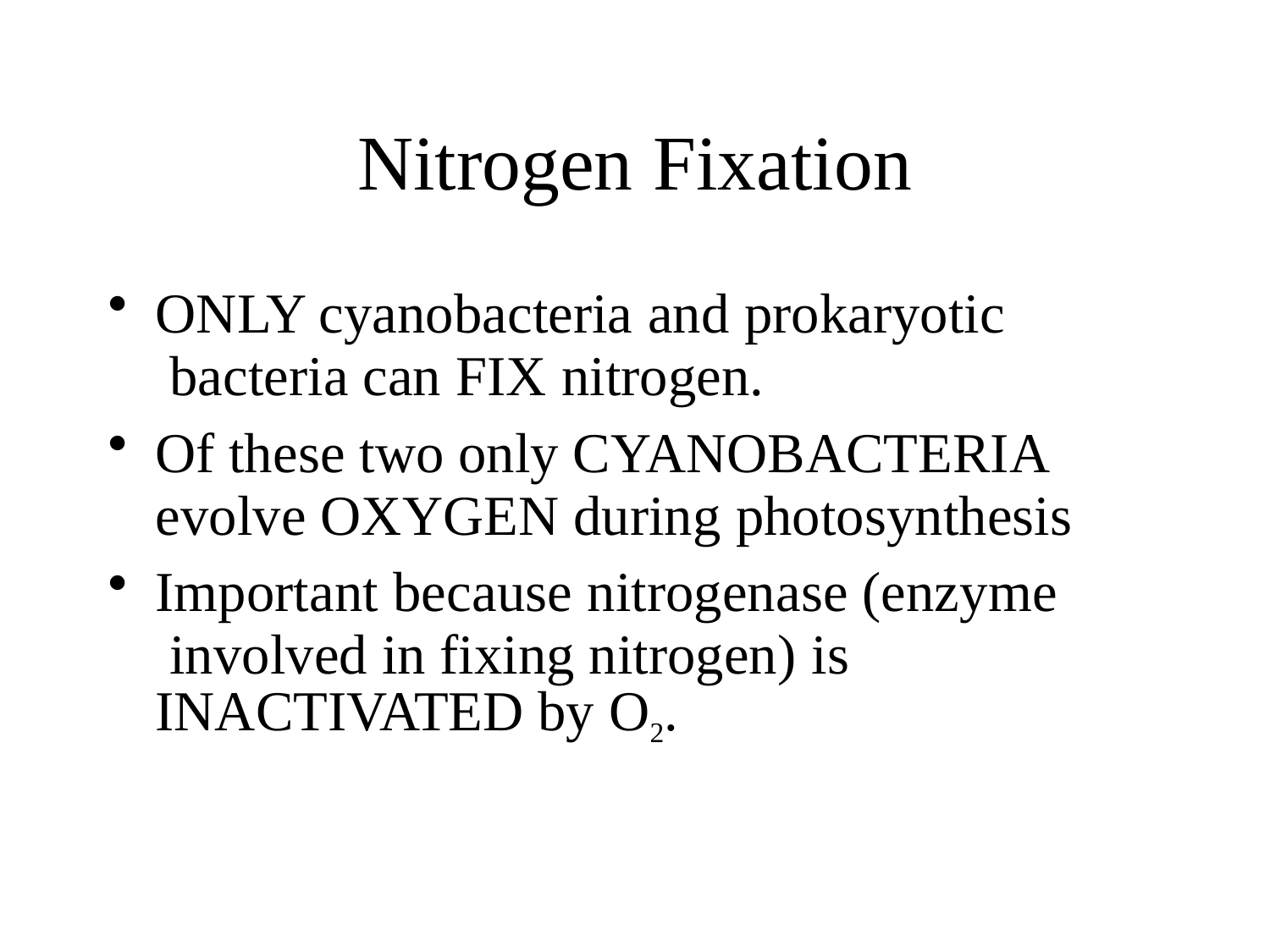

# Nitrogen Fixation
ONLY cyanobacteria and prokaryotic  bacteria can FIX nitrogen.
Of these two only CYANOBACTERIA  evolve OXYGEN during photosynthesis
Important because nitrogenase (enzyme  involved in fixing nitrogen) is  INACTIVATED by O2.